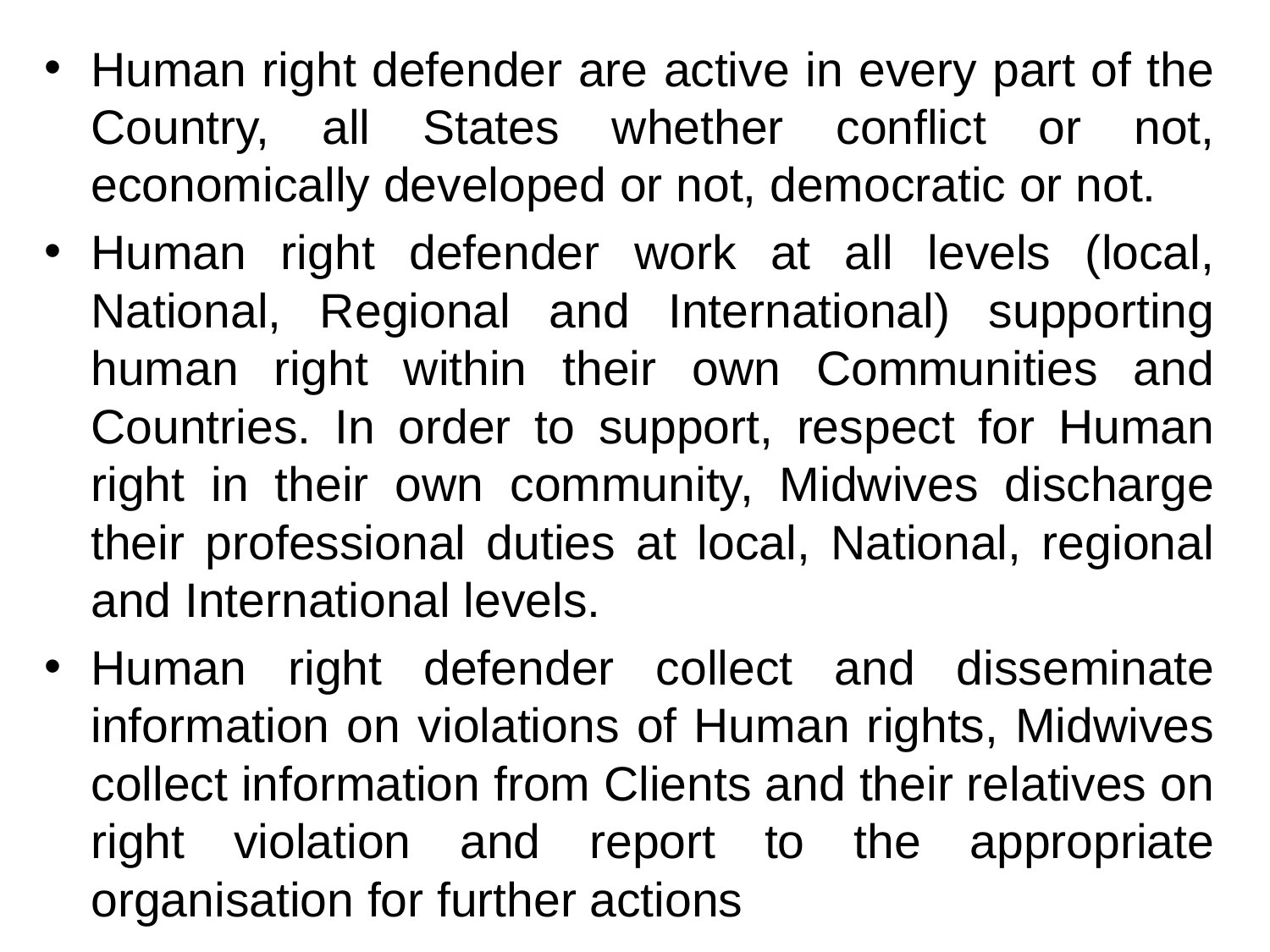

Human right defender are active in every part of the Country, all States whether conflict or not, economically developed or not, democratic or not.
Human right defender work at all levels (local, National, Regional and International) supporting human right within their own Communities and Countries. In order to support, respect for Human right in their own community, Midwives discharge their professional duties at local, National, regional and International levels.
Human right defender collect and disseminate information on violations of Human rights, Midwives collect information from Clients and their relatives on right violation and report to the appropriate organisation for further actions